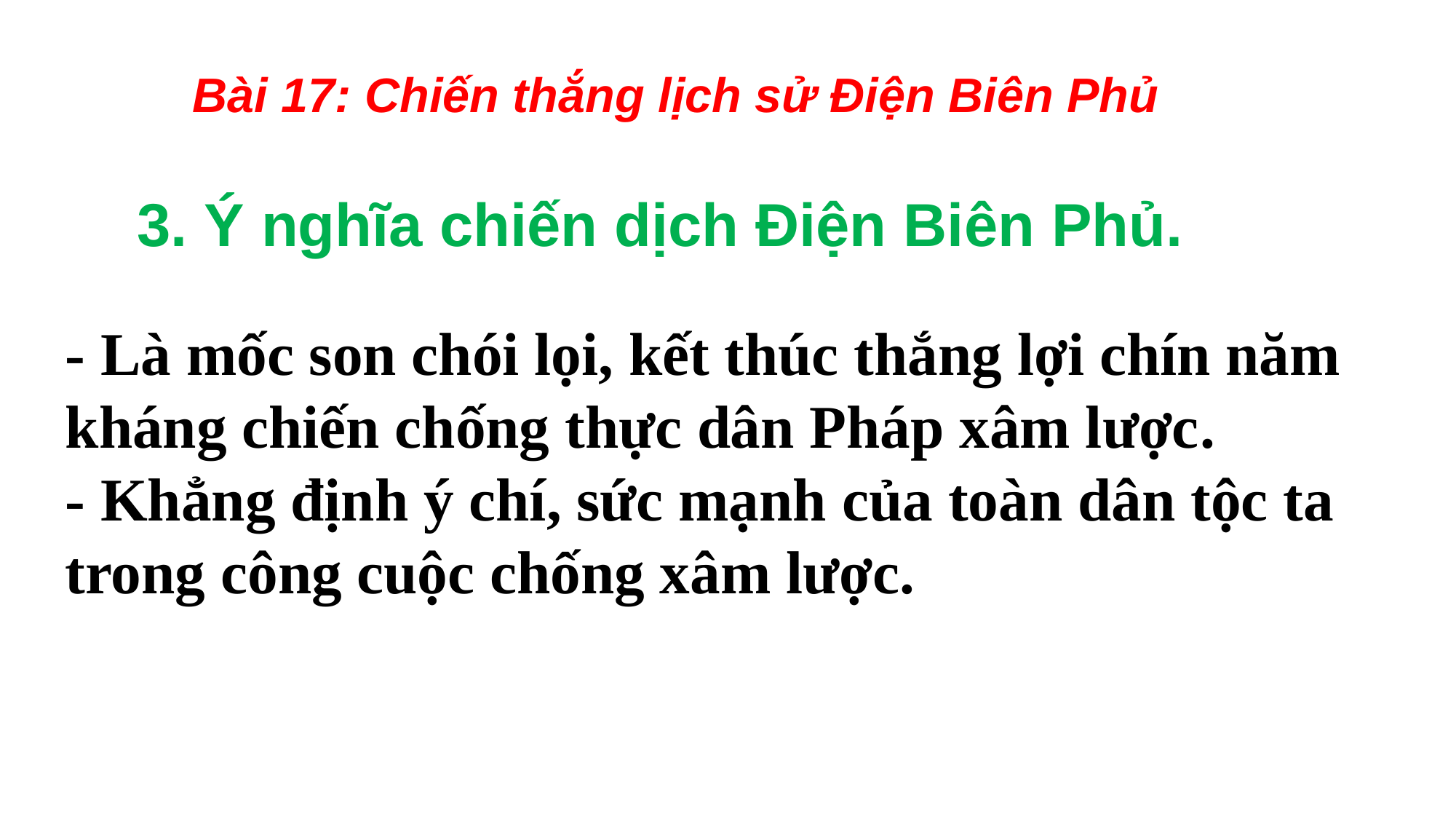

Bài 17: Chiến thắng lịch sử Điện Biên Phủ
 3. Ý nghĩa chiến dịch Điện Biên Phủ.
- Là mốc son chói lọi, kết thúc thắng lợi chín năm kháng chiến chống thực dân Pháp xâm lược.
- Khẳng định ý chí, sức mạnh của toàn dân tộc ta trong công cuộc chống xâm lược.